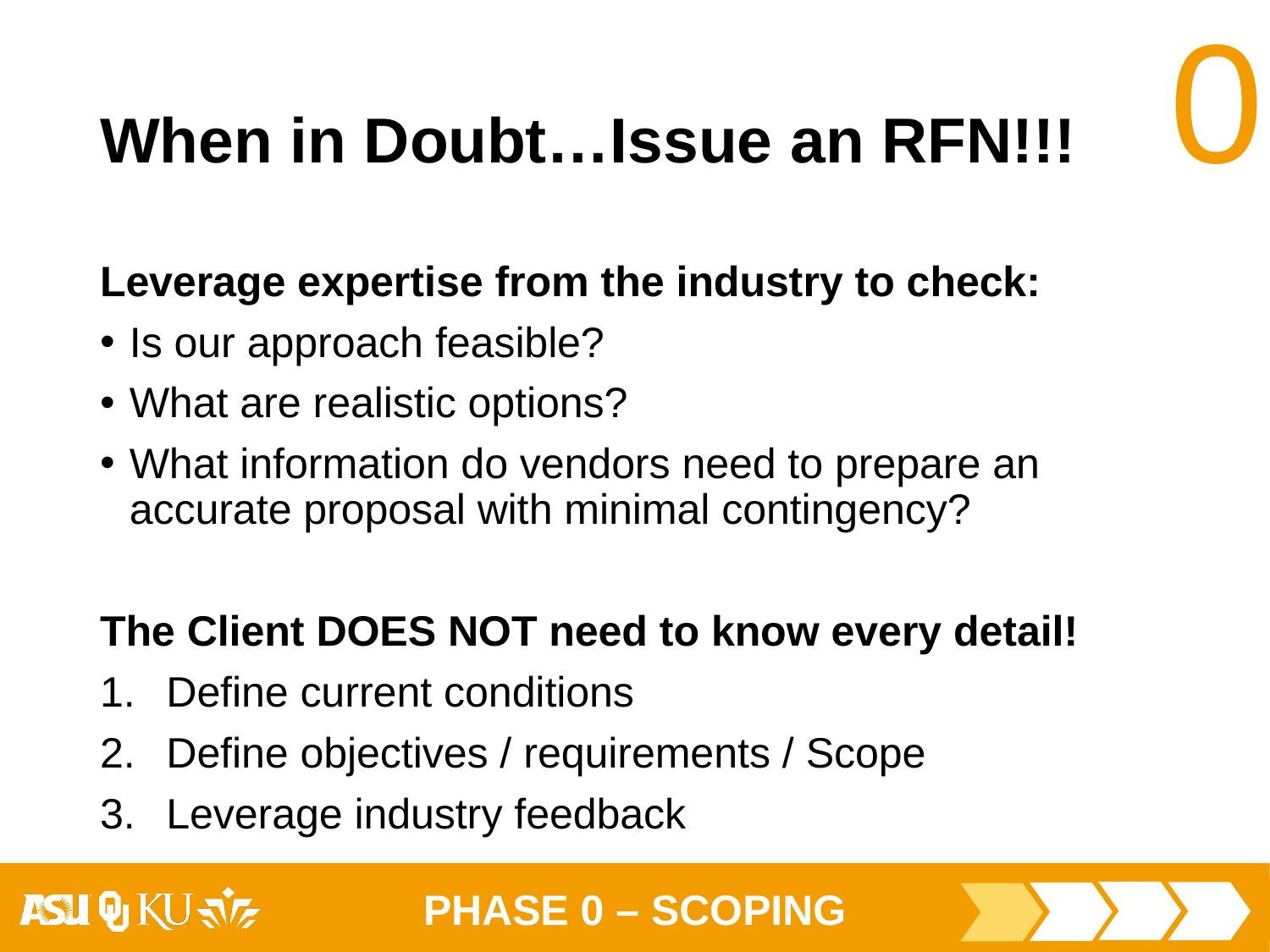

# When in Doubt…Issue an RFN!!!
Leverage expertise from the industry to check:
Is our approach feasible?
What are realistic options?
What information do vendors need to prepare an accurate proposal with minimal contingency?

The Client DOES NOT need to know every detail!
Define current conditions
Define objectives / requirements / Scope
Leverage industry feedback